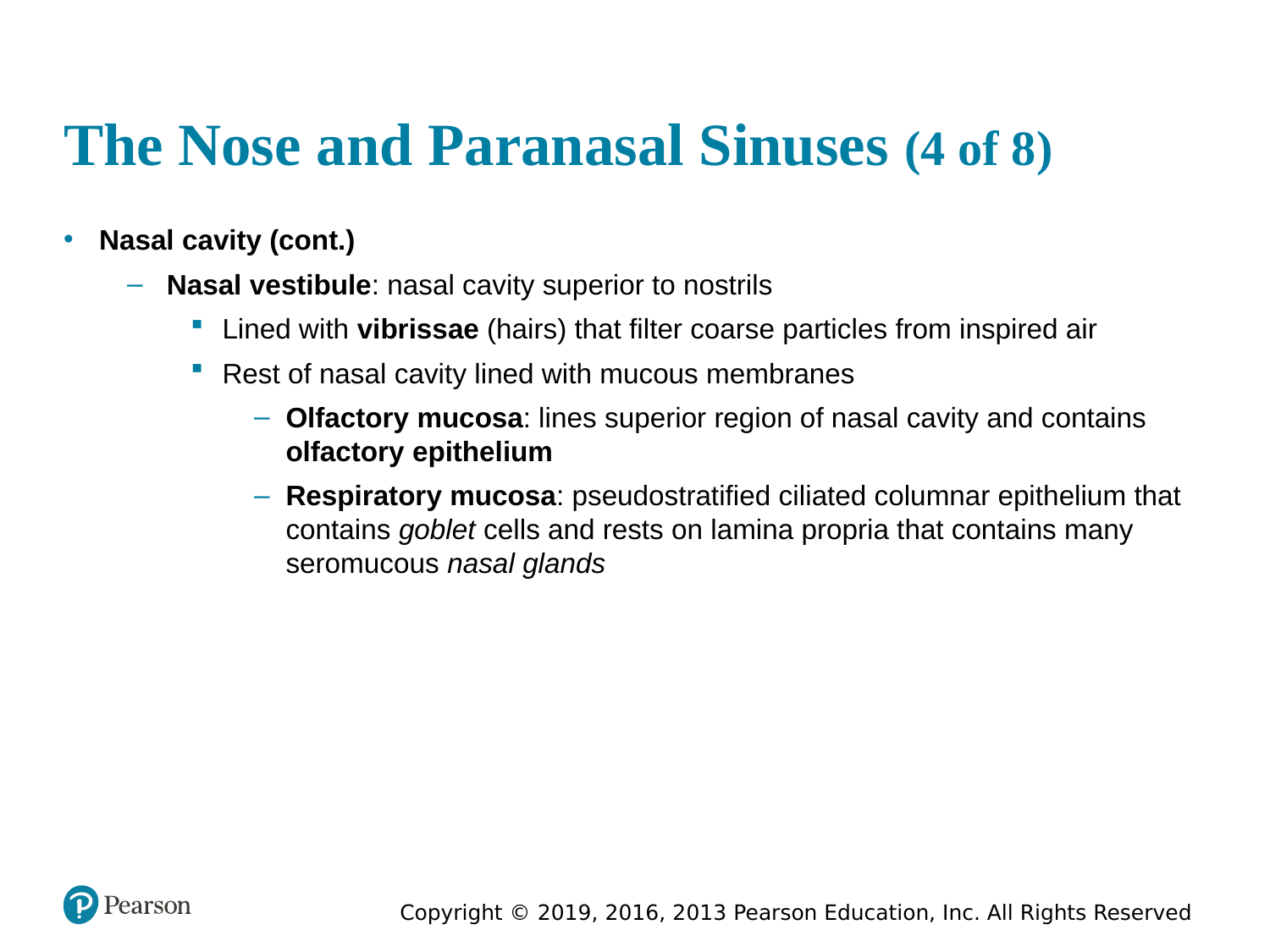

# The Nose and Paranasal Sinuses (4 of 8)
Nasal cavity (cont.)
Nasal vestibule: nasal cavity superior to nostrils
Lined with vibrissae (hairs) that filter coarse particles from inspired air
Rest of nasal cavity lined with mucous membranes
Olfactory mucosa: lines superior region of nasal cavity and contains olfactory epithelium
Respiratory mucosa: pseudostratified ciliated columnar epithelium that contains goblet cells and rests on lamina propria that contains many seromucous nasal glands